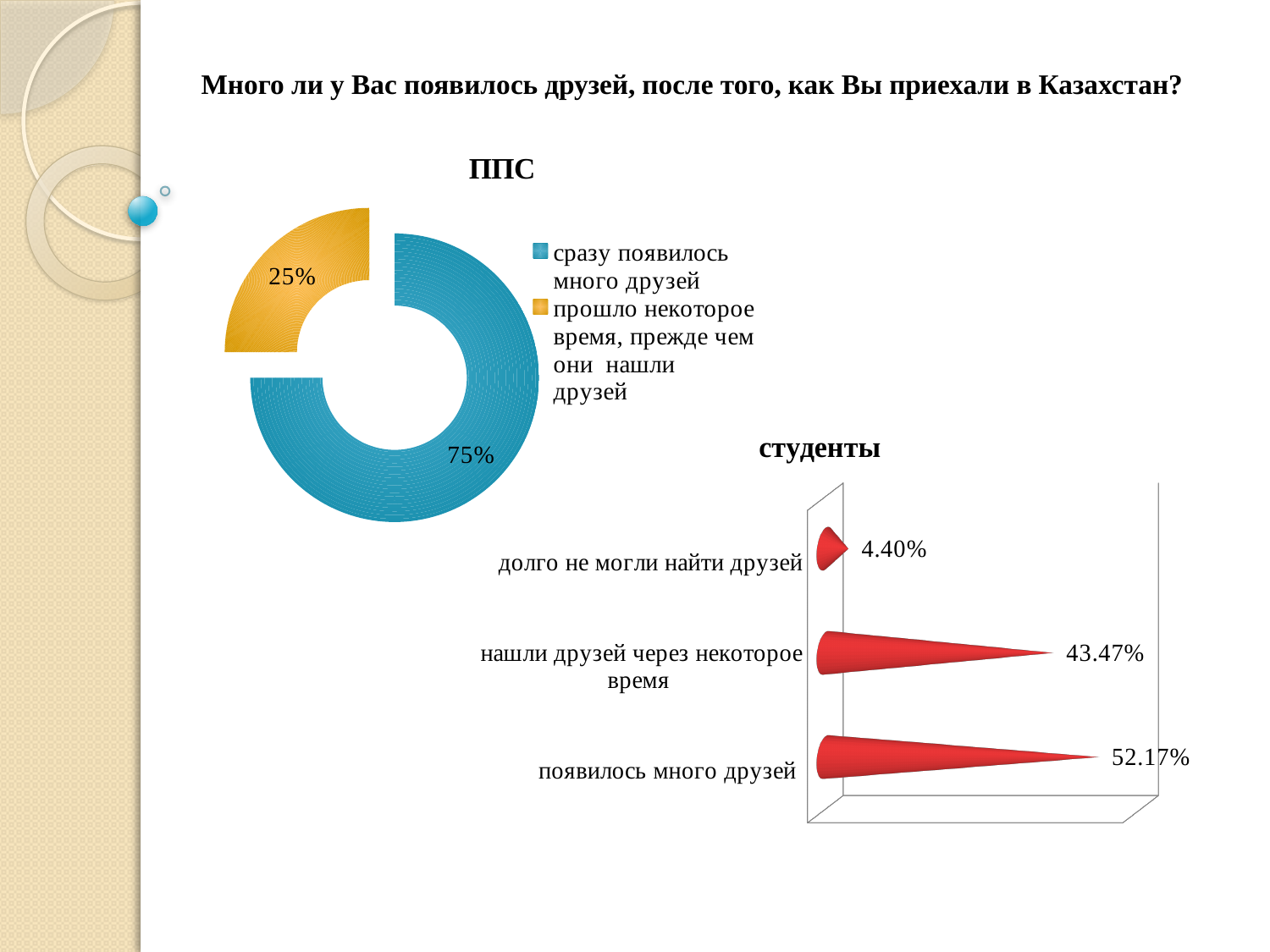

Много ли у Вас появилось друзей, после того, как Вы приехали в Казахстан?

### Chart:

| Category | ППС  |
|---|---|
| сразу появилось много друзей | 0.7500000000000006 |
| прошло некоторое время, прежде чем они  нашли друзей | 0.25 |

[unsupported chart]